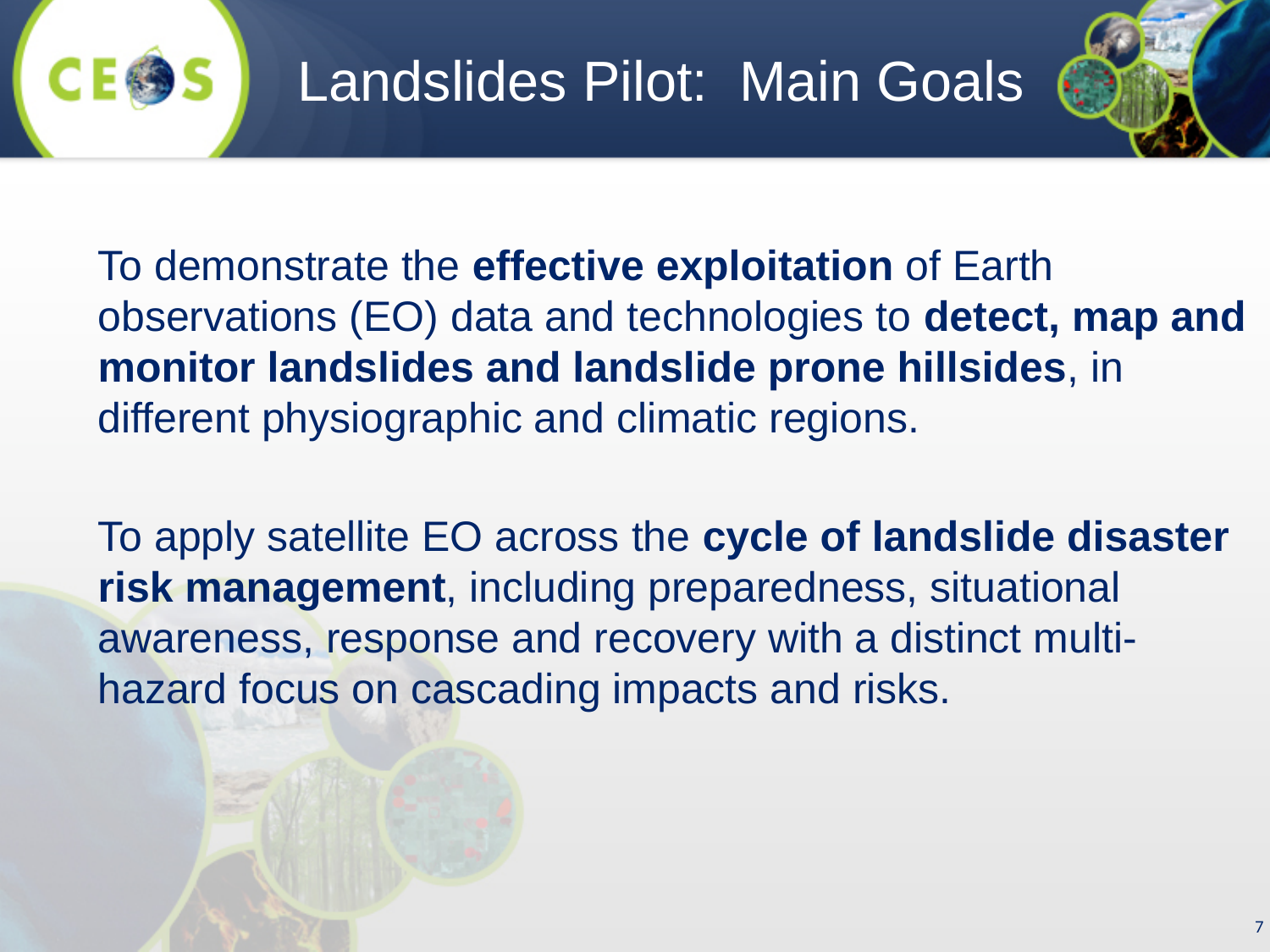

Landslides Pilot:  Main Goals

To demonstrate the effective exploitation of Earth observations (EO) data and technologies to detect, map and monitor landslides and landslide prone hillsides, in different physiographic and climatic regions.

To apply satellite EO across the cycle of landslide disaster risk management, including preparedness, situational awareness, response and recovery with a distinct multi-hazard focus on cascading impacts and risks.

7